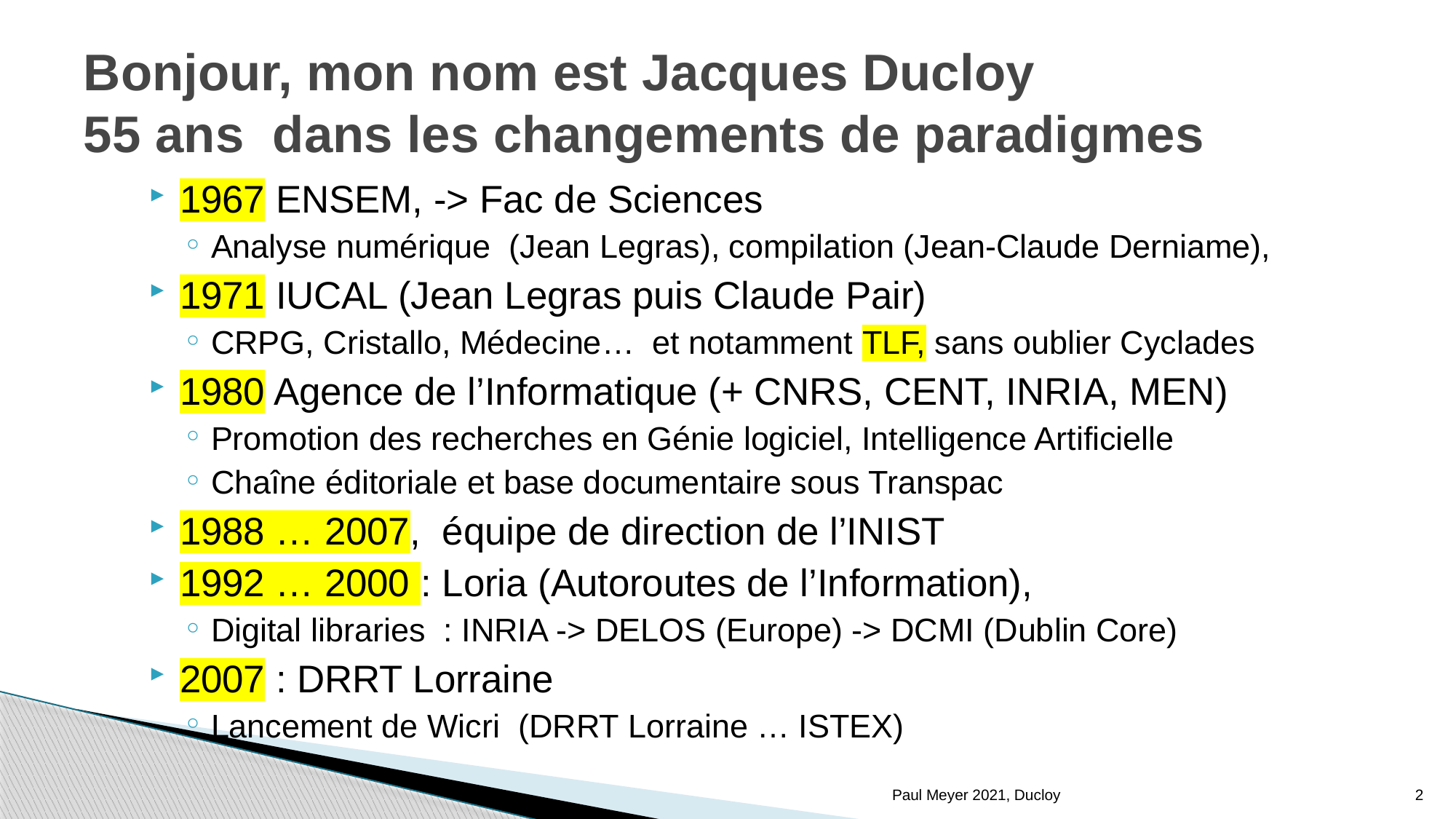

# Bonjour, mon nom est Jacques Ducloy 55 ans  dans les changements de paradigmes
1967 ENSEM, -> Fac de Sciences
Analyse numérique  (Jean Legras), compilation (Jean-Claude Derniame),
1971 IUCAL (Jean Legras puis Claude Pair)
CRPG, Cristallo, Médecine…  et notamment TLF, sans oublier Cyclades
1980 Agence de l’Informatique (+ CNRS, CENT, INRIA, MEN)
Promotion des recherches en Génie logiciel, Intelligence Artificielle
Chaîne éditoriale et base documentaire sous Transpac
1988 … 2007,  équipe de direction de l’INIST
1992 … 2000 : Loria (Autoroutes de l’Information),
Digital libraries  : INRIA -> DELOS (Europe) -> DCMI (Dublin Core)
2007 : DRRT Lorraine
Lancement de Wicri  (DRRT Lorraine … ISTEX)
Paul Meyer 2021, Ducloy
2